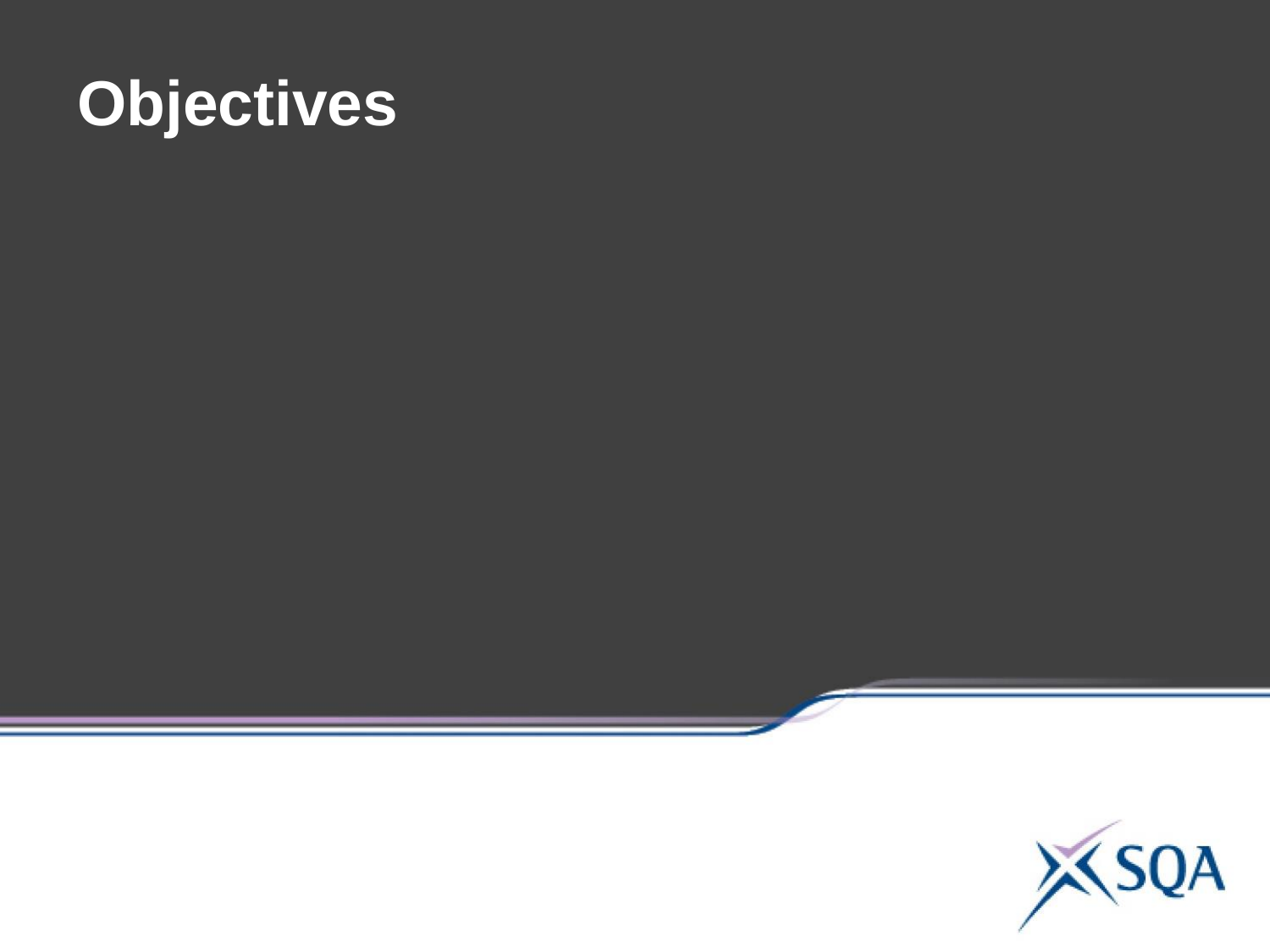

# Objectives

Introduction to Ushare

How to register

How to upload links